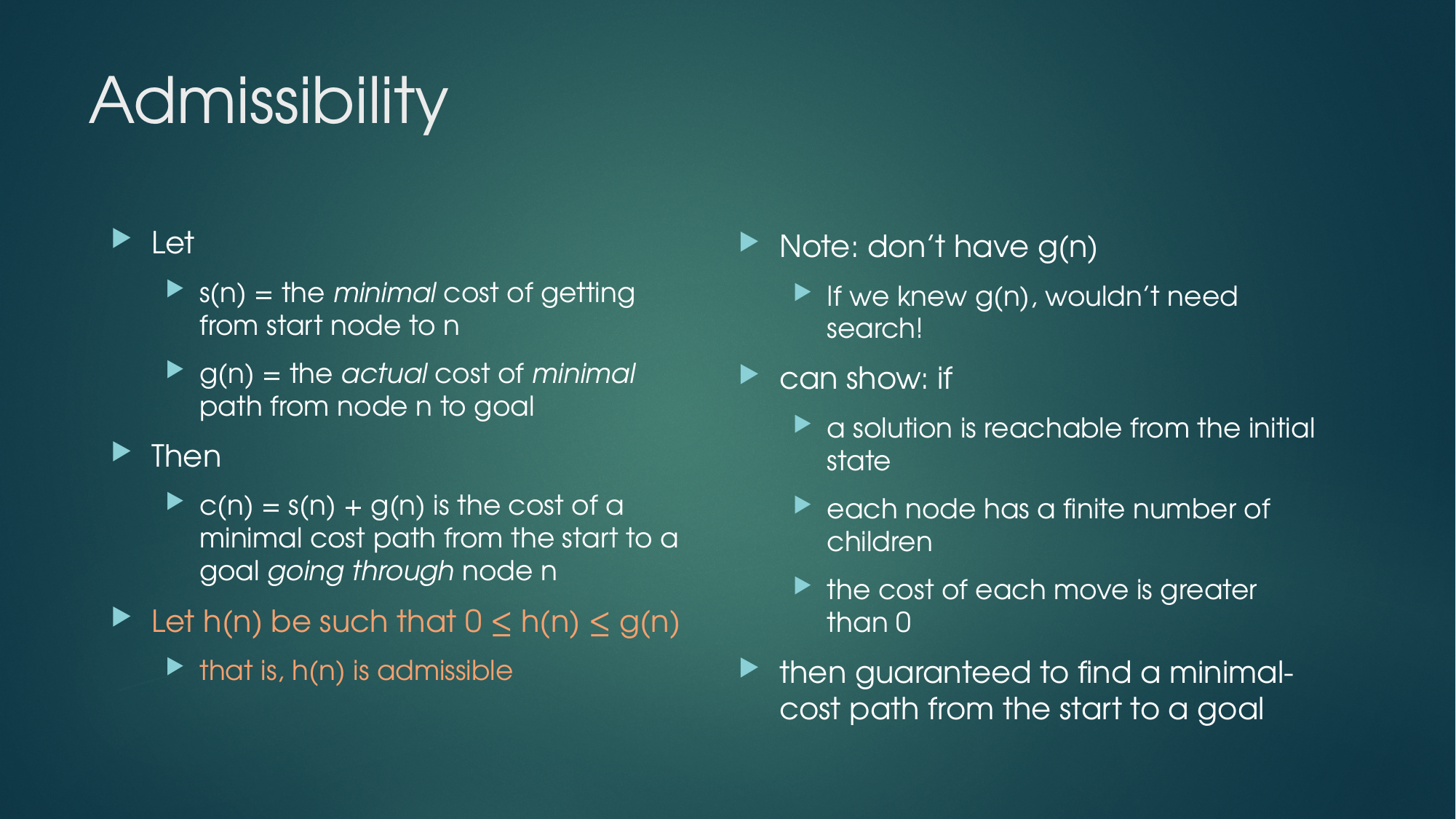

# Admissibility
Let
s(n) = the minimal cost of getting from start node to n
g(n) = the actual cost of minimal path from node n to goal
Then
c(n) = s(n) + g(n) is the cost of a minimal cost path from the start to a goal going through node n
Let h(n) be such that 0 ≤ h(n) ≤ g(n)
that is, h(n) is admissible

Note: don’t have g(n)
If we knew g(n), wouldn’t need search!
can show: if
a solution is reachable from the initial state
each node has a finite number of children
the cost of each move is greater than 0
then guaranteed to find a minimal-cost path from the start to a goal